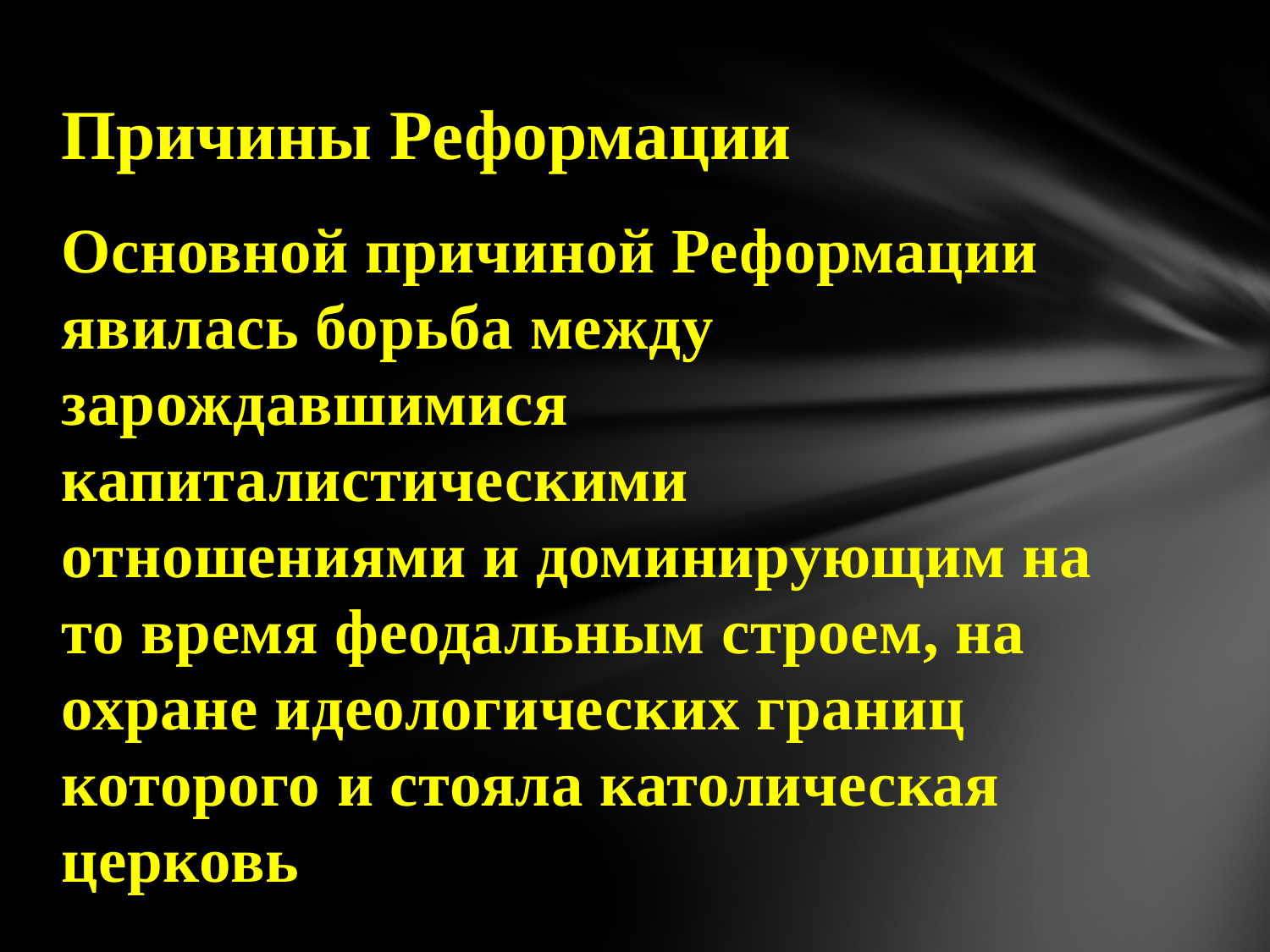

# Причины Реформации
Основной причиной Реформации явилась борьба между зарождавшимися капиталистическими отношениями и доминирующим на то время феодальным строем, на охране идеологических границ которого и стояла католическая церковь